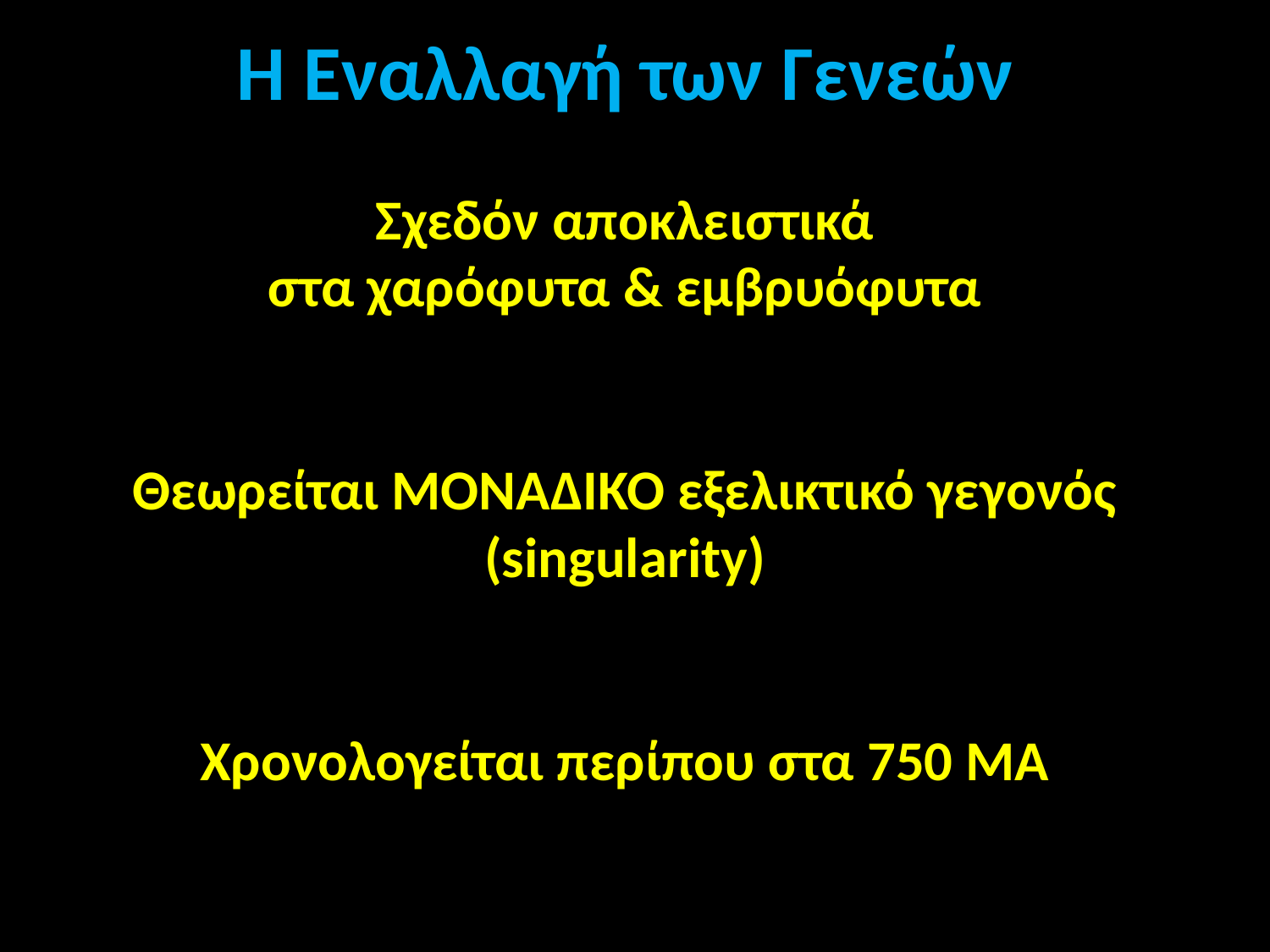

Η Εναλλαγή των Γενεών

Σχεδόν αποκλειστικά
στα χαρόφυτα & εμβρυόφυτα

Θεωρείται ΜΟΝΑΔΙΚΟ εξελικτικό γεγονός
(singularity)

Χρονολογείται περίπου στα 750 ΜΑ